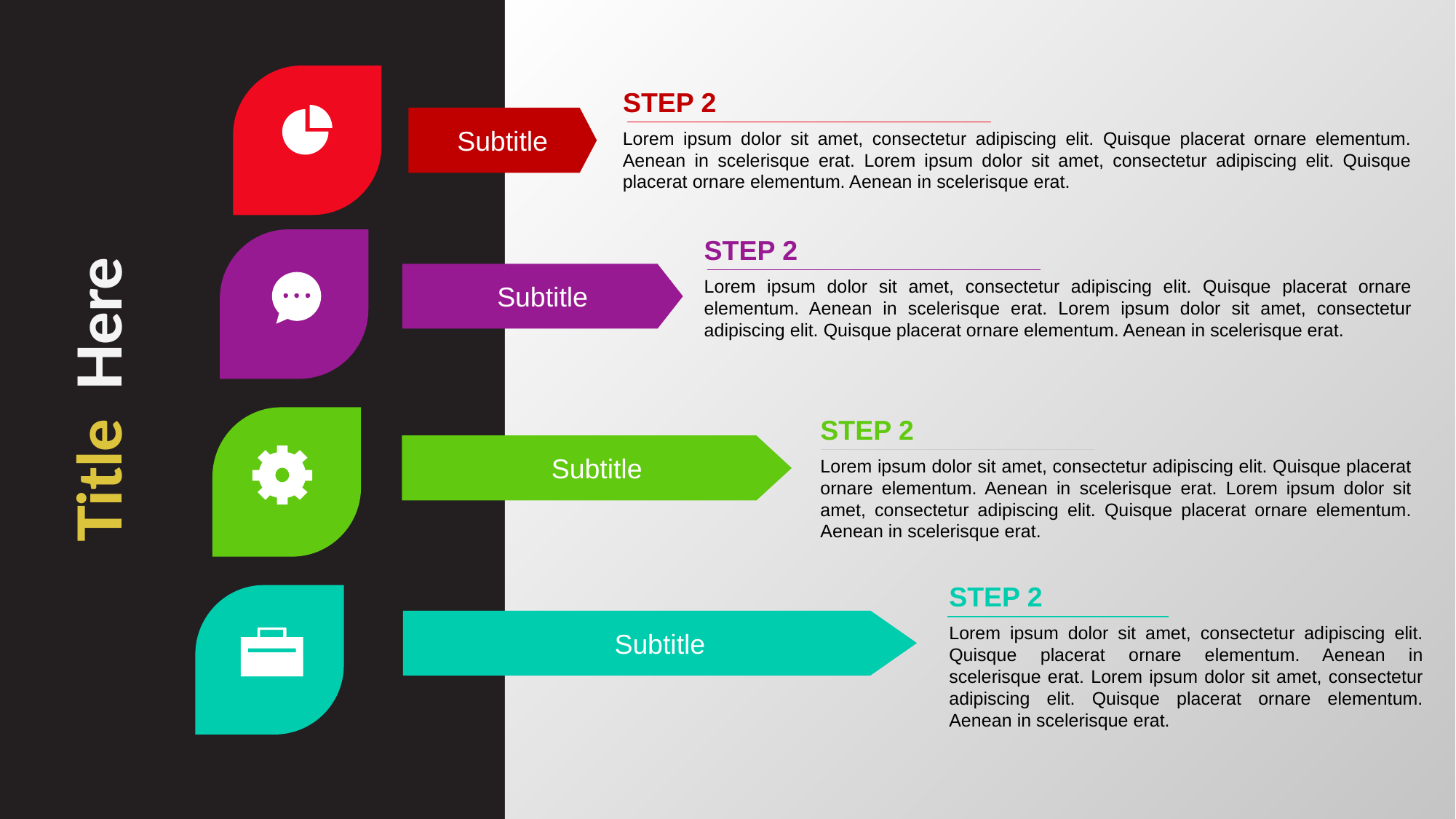

STEP 2
Lorem ipsum dolor sit amet, consectetur adipiscing elit. Quisque placerat ornare elementum. Aenean in scelerisque erat. Lorem ipsum dolor sit amet, consectetur adipiscing elit. Quisque placerat ornare elementum. Aenean in scelerisque erat.

Subtitle
STEP 2
Lorem ipsum dolor sit amet, consectetur adipiscing elit. Quisque placerat ornare elementum. Aenean in scelerisque erat. Lorem ipsum dolor sit amet, consectetur adipiscing elit. Quisque placerat ornare elementum. Aenean in scelerisque erat.

Subtitle

Title  Here

STEP 2
Lorem ipsum dolor sit amet, consectetur adipiscing elit. Quisque placerat ornare elementum. Aenean in scelerisque erat. Lorem ipsum dolor sit amet, consectetur adipiscing elit. Quisque placerat ornare elementum. Aenean in scelerisque erat.
Subtitle

STEP 2
Lorem ipsum dolor sit amet, consectetur adipiscing elit. Quisque placerat ornare elementum. Aenean in scelerisque erat. Lorem ipsum dolor sit amet, consectetur adipiscing elit. Quisque placerat ornare elementum. Aenean in scelerisque erat.

Subtitle